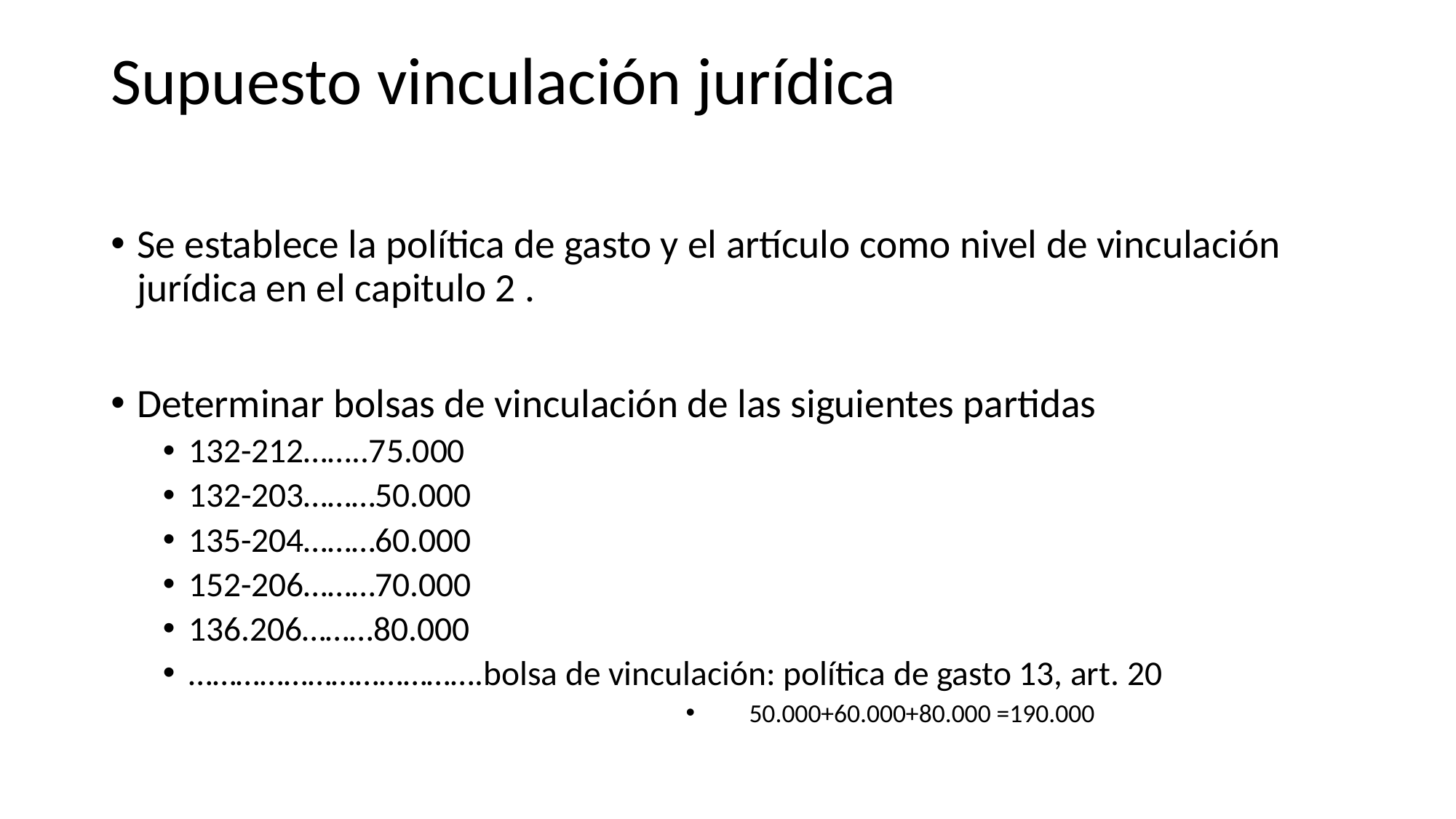

# Supuesto vinculación jurídica
Se establece la política de gasto y el artículo como nivel de vinculación jurídica en el capitulo 2 .

Determinar bolsas de vinculación de las siguientes partidas
132-212……..75.000
132-203………50.000
135-204………60.000
152-206………70.000
136.206………80.000
……………………………….bolsa de vinculación: política de gasto 13, art. 20
 50.000+60.000+80.000 =190.000